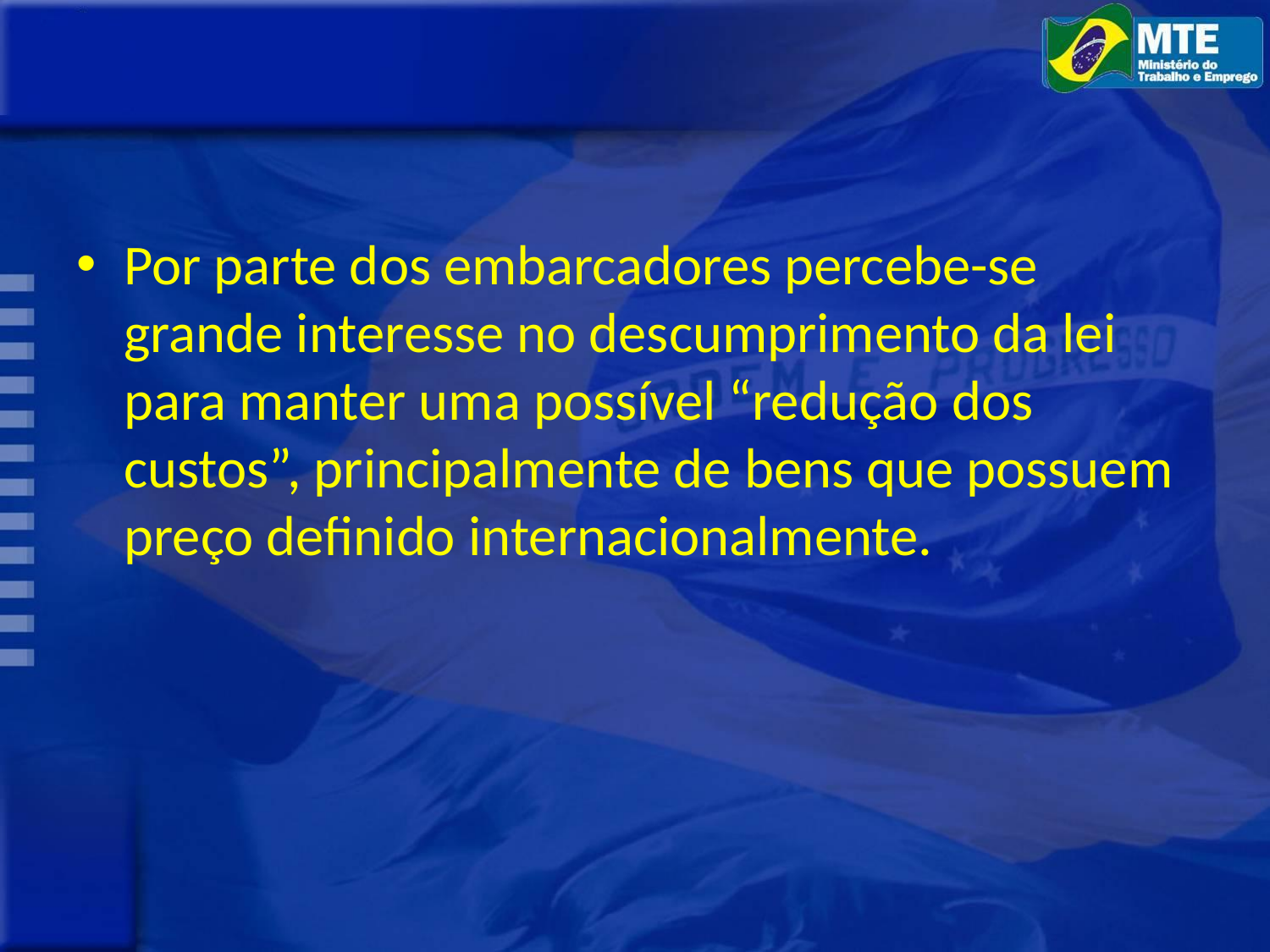

Por parte dos embarcadores percebe-se grande interesse no descumprimento da lei para manter uma possível “redução dos custos”, principalmente de bens que possuem preço definido internacionalmente.